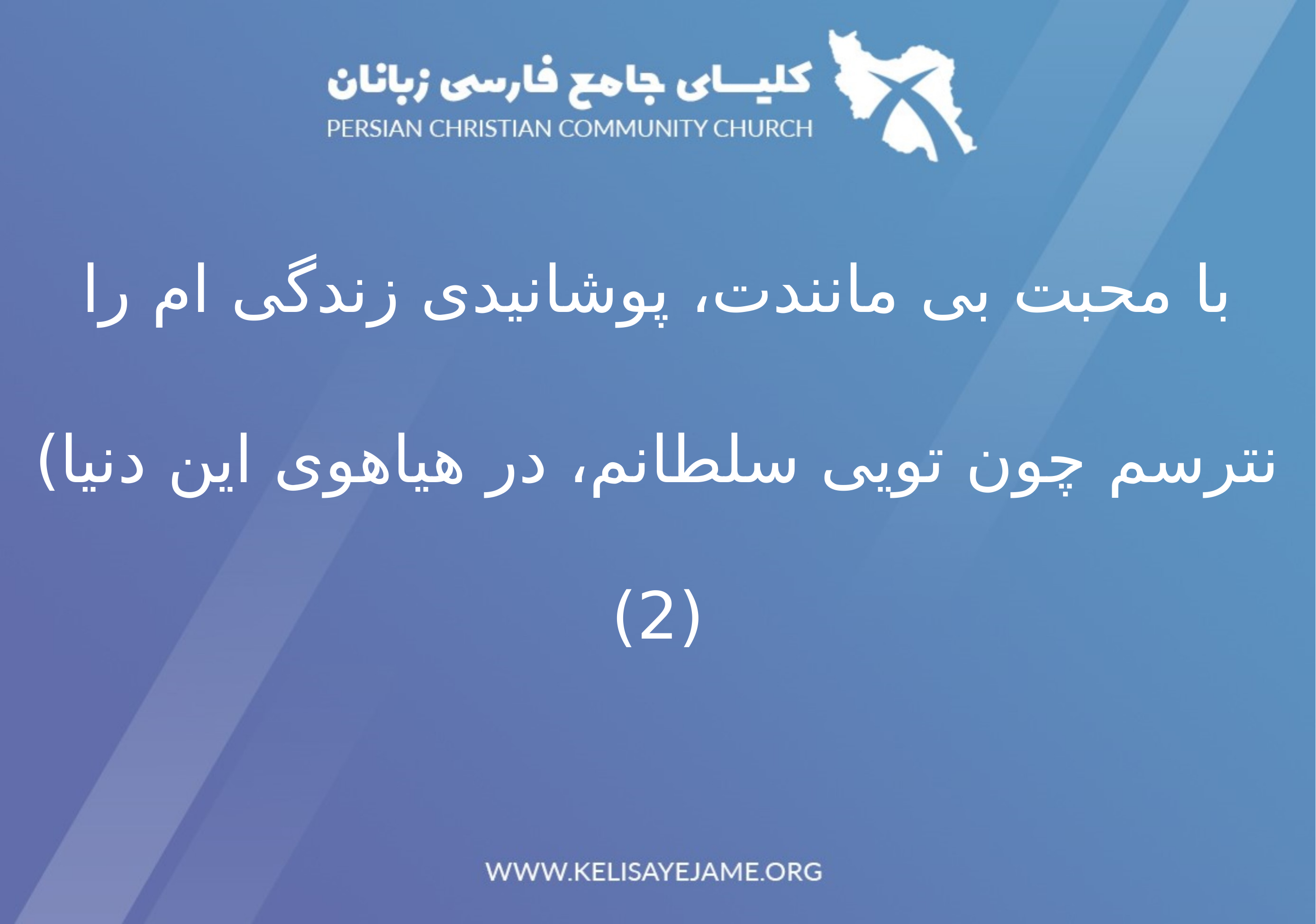

با محبت بی مانندت، پوشانیدی زندگی ام را
نترسم چون تویی سلطانم، در هیاهوی این دنیا) (2)